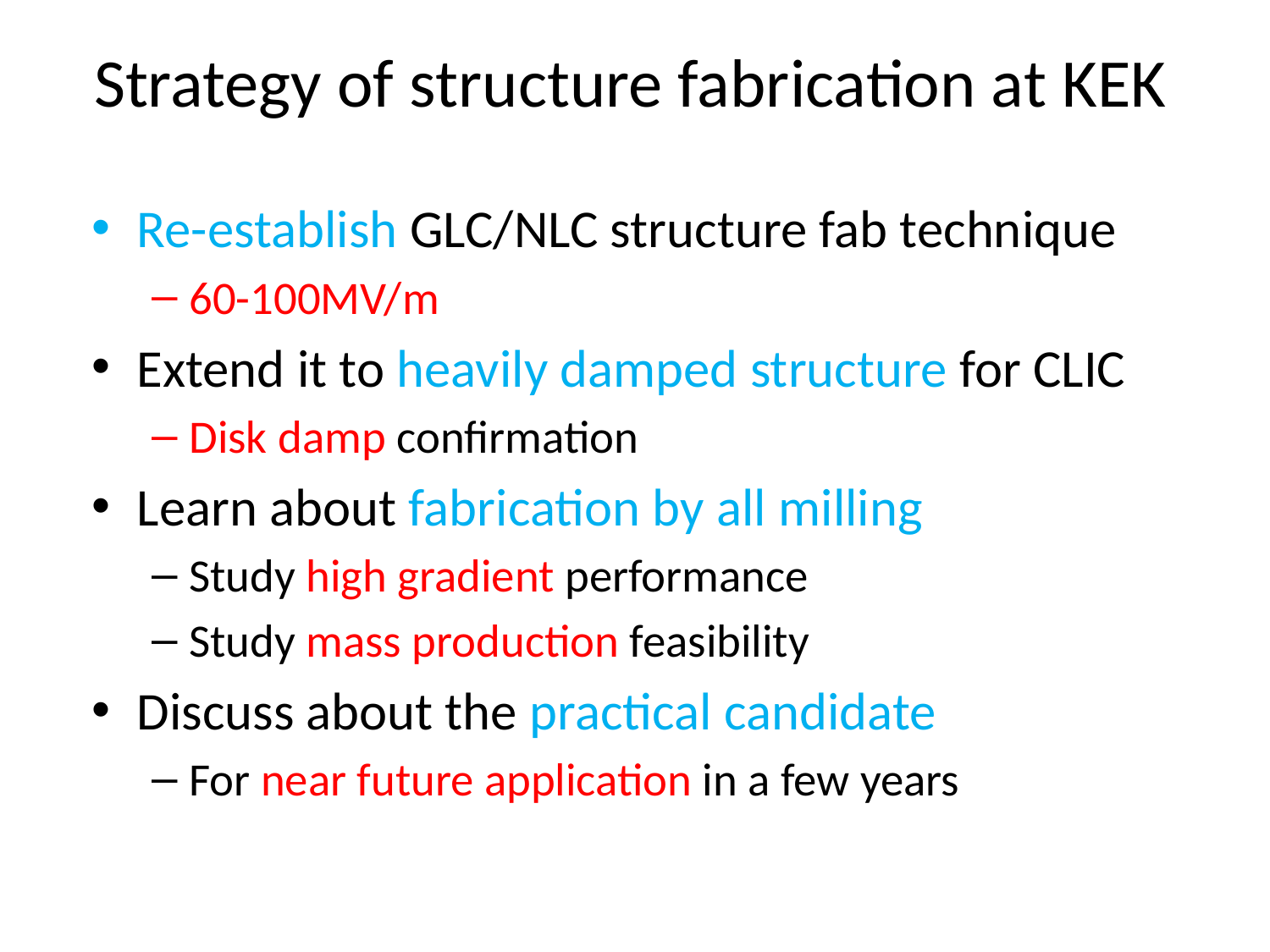

# Strategy of structure fabrication at KEK
Re-establish GLC/NLC structure fab technique
60-100MV/m
Extend it to heavily damped structure for CLIC
Disk damp confirmation
Learn about fabrication by all milling
Study high gradient performance
Study mass production feasibility
Discuss about the practical candidate
For near future application in a few years